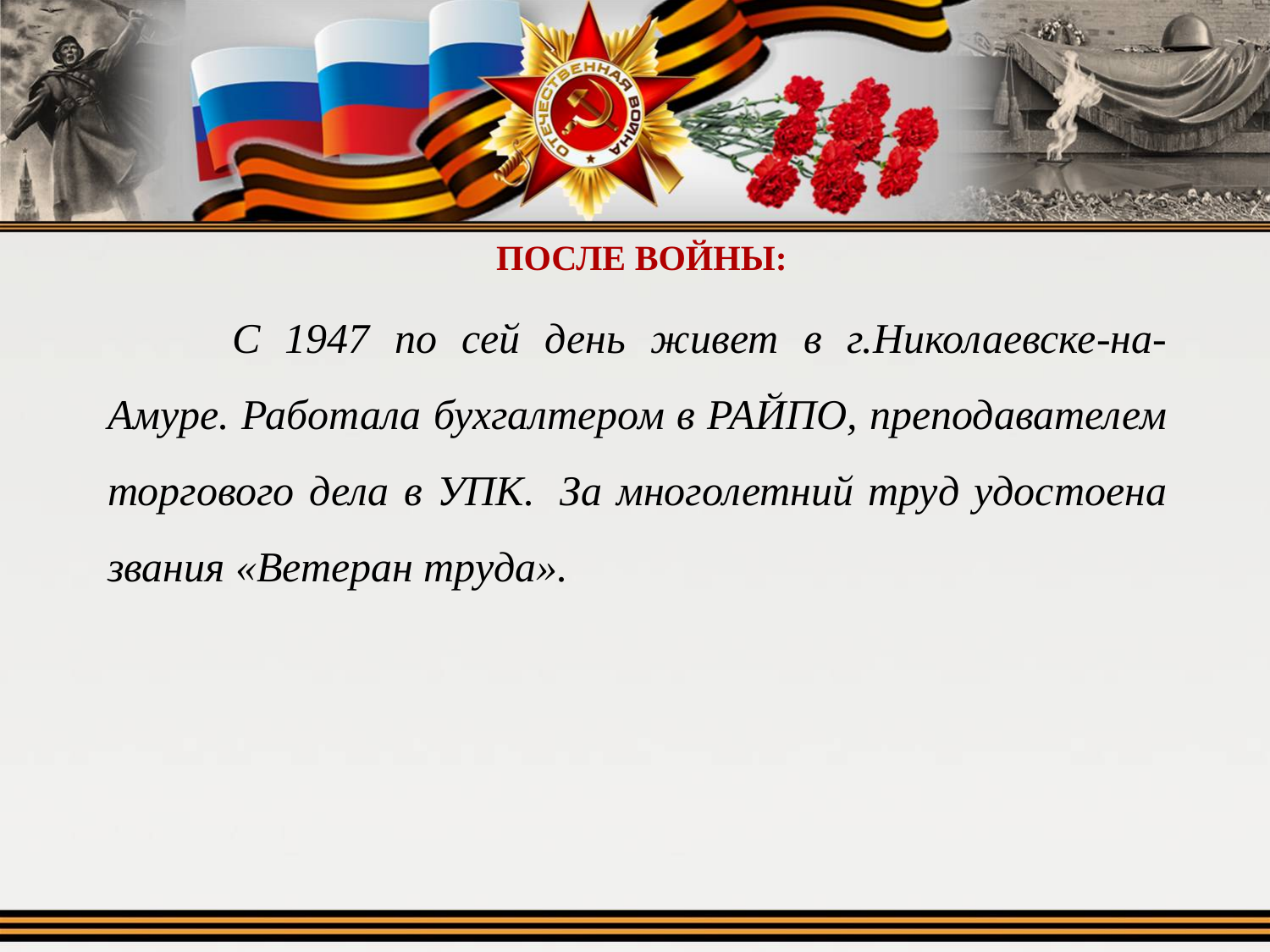

ПОСЛЕ ВОЙНЫ:
            С 1947 по сей день живет в г.Николаевске-на-Амуре. Работала бухгалтером в РАЙПО, преподавателем торгового дела в УПК.  За многолетний труд удостоена звания «Ветеран труда».